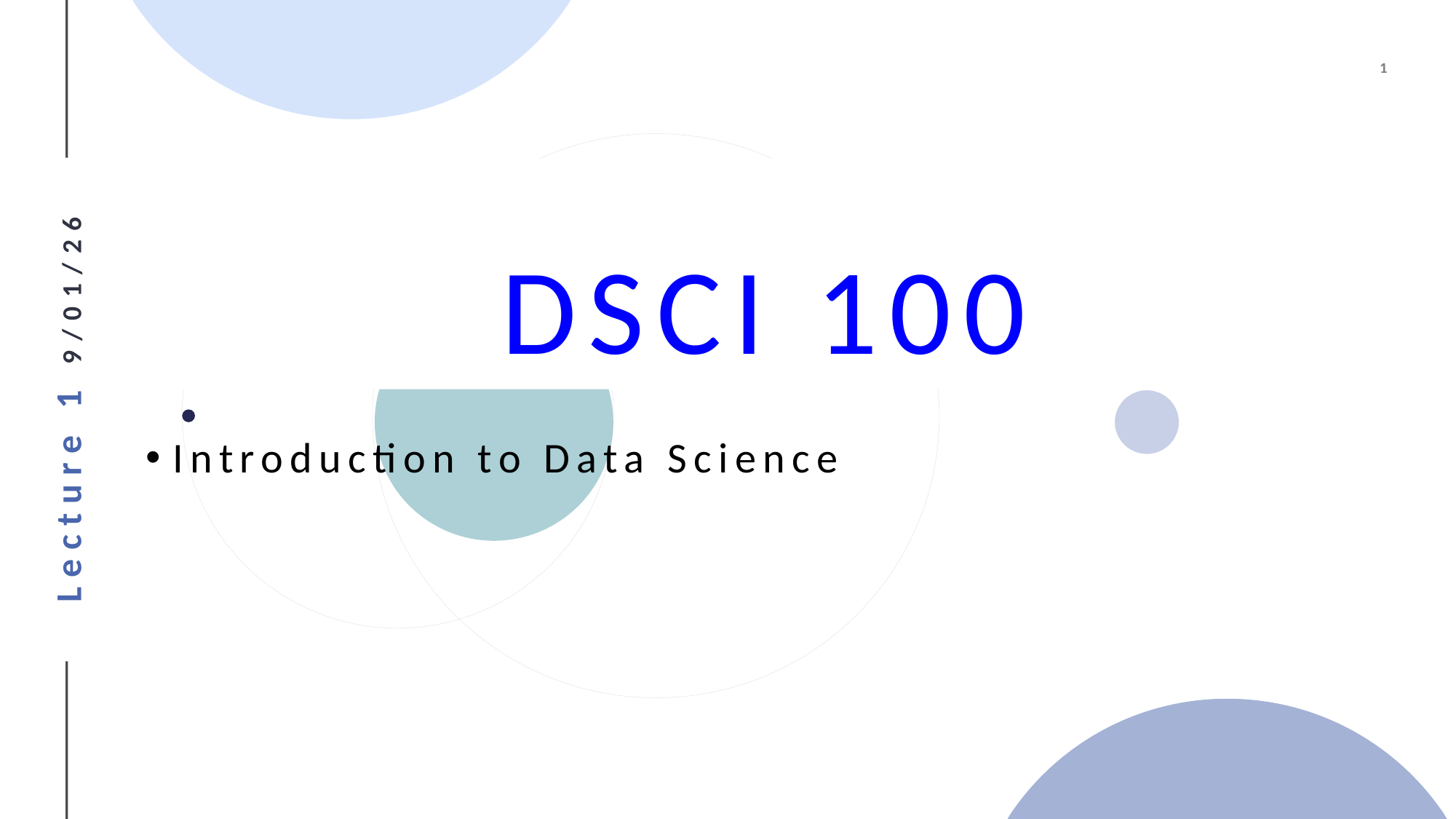

# DSCI 100
Introduction to Data Science